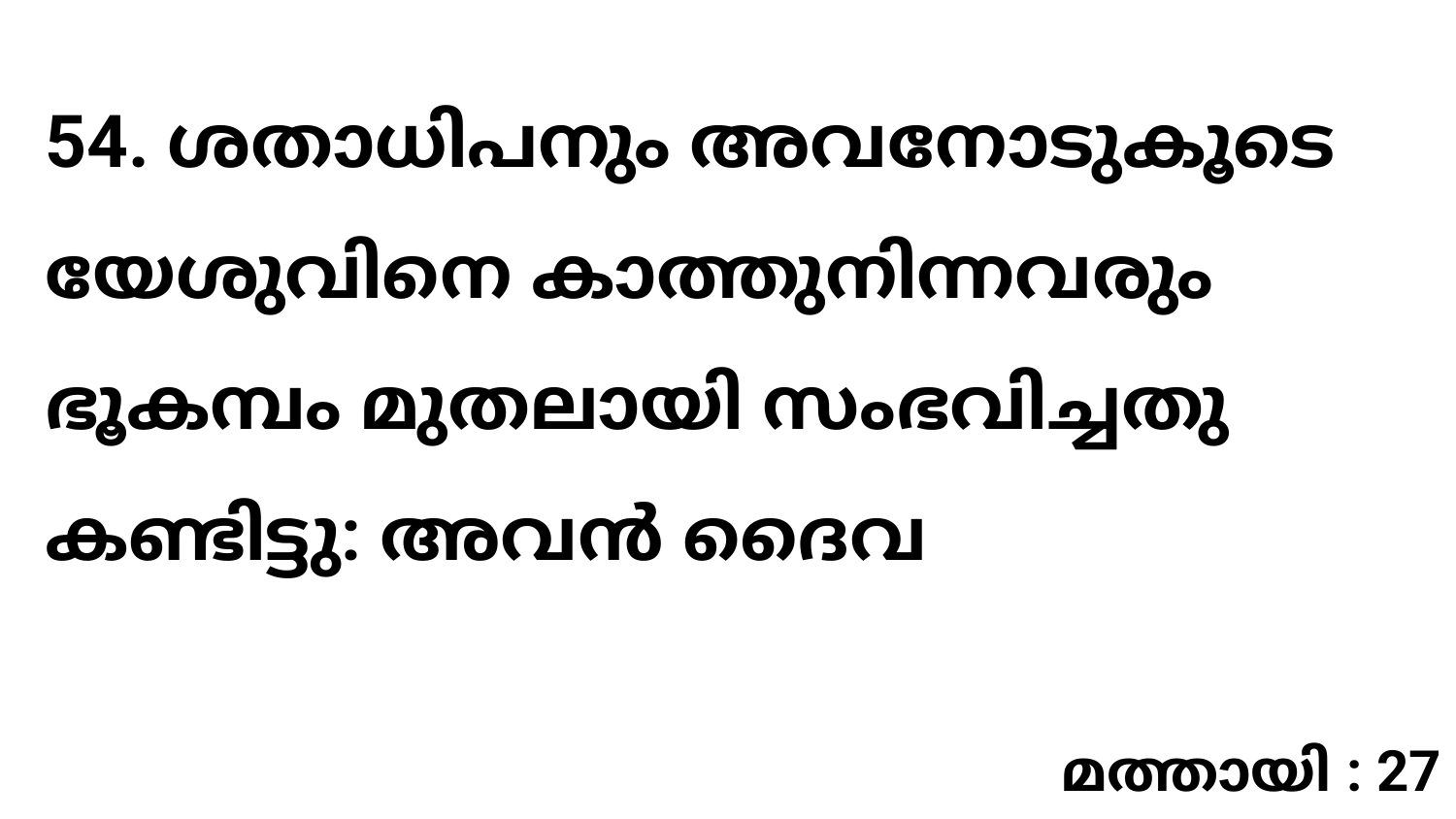

54. ശതാധിപനും അവനോടുകൂടെ യേശുവിനെ കാത്തുനിന്നവരും ഭൂകമ്പം മുതലായി സംഭവിച്ചതു കണ്ടിട്ടു: അവൻ ദൈവ
മത്തായി : 27